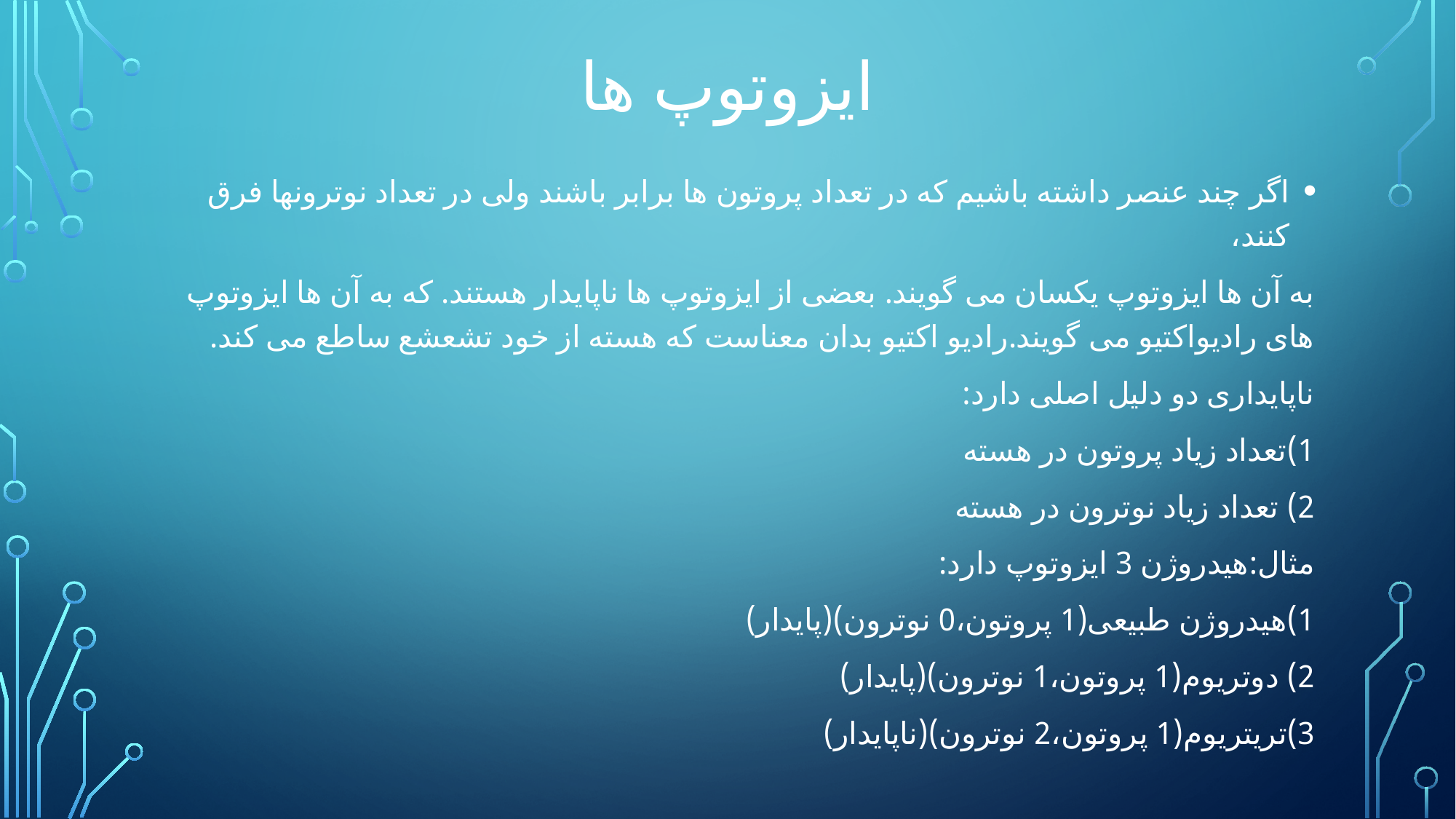

# ایزوتوپ ها
اگر چند عنصر داشته باشیم که در تعداد پروتون ها برابر باشند ولی در تعداد نوترونها فرق کنند،
به آن ها ایزوتوپ یکسان می گویند. بعضی از ایزوتوپ ها ناپایدار هستند. که به آن ها ایزوتوپ های رادیواکتیو می گویند.رادیو اکتیو بدان معناست که هسته از خود تشعشع ساطع می کند.
ناپایداری دو دلیل اصلی دارد:
1)تعداد زیاد پروتون در هسته
2) تعداد زیاد نوترون در هسته
مثال:هیدروژن 3 ایزوتوپ دارد:
1)هیدروژن طبیعی(1 پروتون،0 نوترون)(پایدار)
2) دوتریوم(1 پروتون،1 نوترون)(پایدار)
3)تریتریوم(1 پروتون،2 نوترون)(ناپایدار)